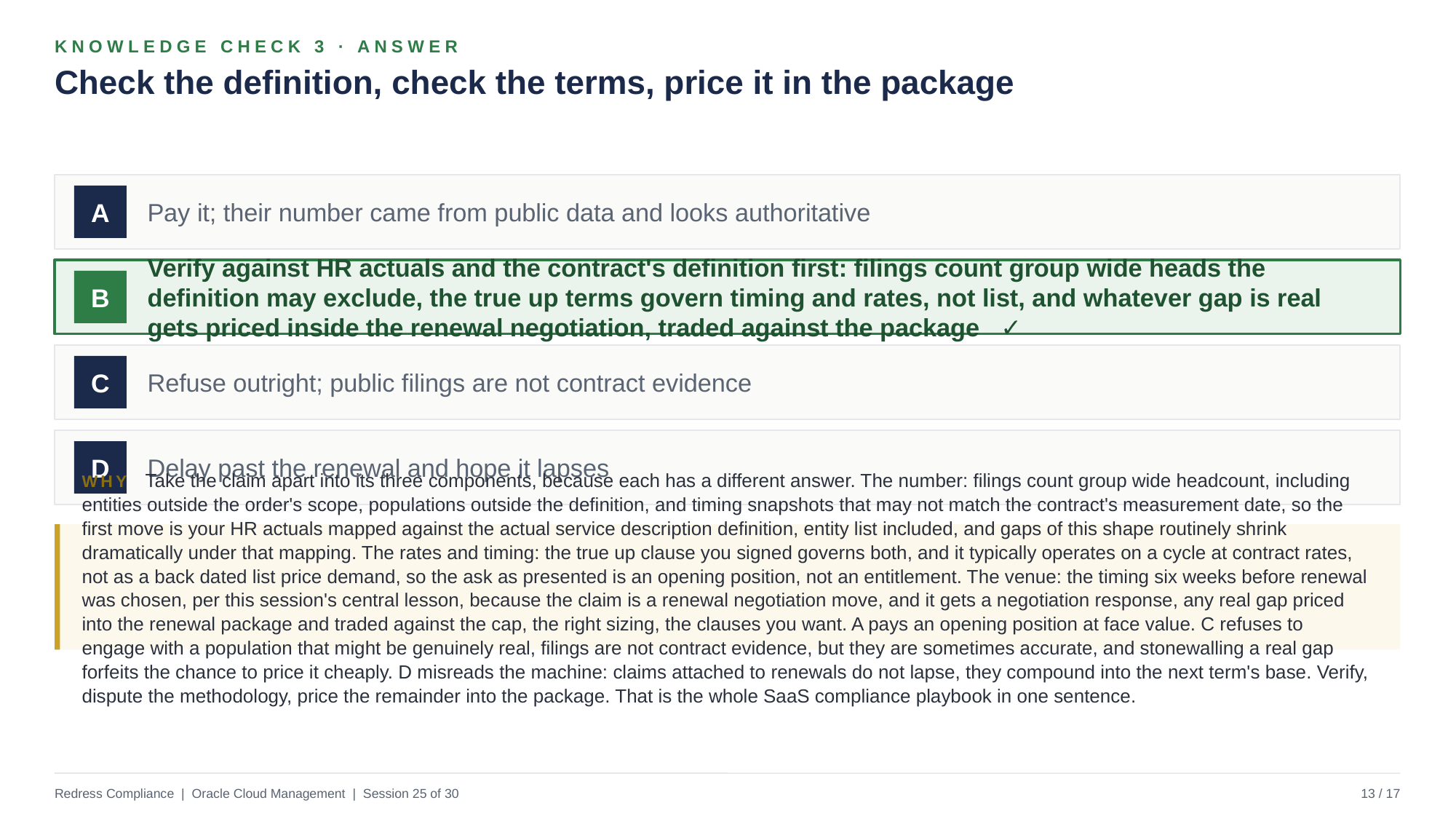

KNOWLEDGE CHECK 3 · ANSWER
Check the definition, check the terms, price it in the package

Pay it; their number came from public data and looks authoritative

A

Verify against HR actuals and the contract's definition first: filings count group wide heads the definition may exclude, the true up terms govern timing and rates, not list, and whatever gap is real gets priced inside the renewal negotiation, traded against the package   ✓

B

Refuse outright; public filings are not contract evidence

C

Delay past the renewal and hope it lapses

D

WHY  Take the claim apart into its three components, because each has a different answer. The number: filings count group wide headcount, including entities outside the order's scope, populations outside the definition, and timing snapshots that may not match the contract's measurement date, so the first move is your HR actuals mapped against the actual service description definition, entity list included, and gaps of this shape routinely shrink dramatically under that mapping. The rates and timing: the true up clause you signed governs both, and it typically operates on a cycle at contract rates, not as a back dated list price demand, so the ask as presented is an opening position, not an entitlement. The venue: the timing six weeks before renewal was chosen, per this session's central lesson, because the claim is a renewal negotiation move, and it gets a negotiation response, any real gap priced into the renewal package and traded against the cap, the right sizing, the clauses you want. A pays an opening position at face value. C refuses to engage with a population that might be genuinely real, filings are not contract evidence, but they are sometimes accurate, and stonewalling a real gap forfeits the chance to price it cheaply. D misreads the machine: claims attached to renewals do not lapse, they compound into the next term's base. Verify, dispute the methodology, price the remainder into the package. That is the whole SaaS compliance playbook in one sentence.

Redress Compliance  |  Oracle Cloud Management  |  Session 25 of 30
13 / 17